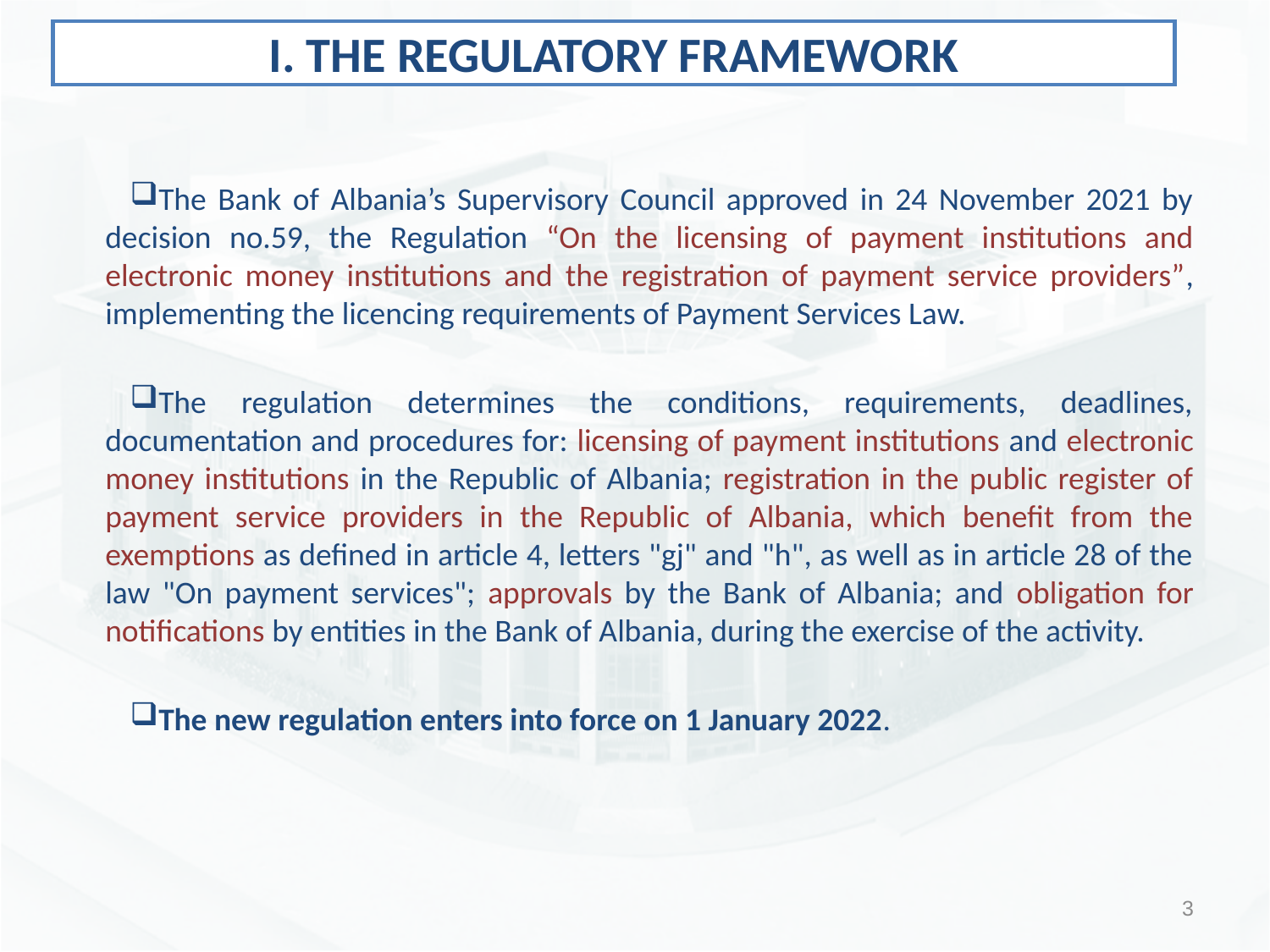

# I. THE REGULATORY FRAMEWORK
The Bank of Albania’s Supervisory Council approved in 24 November 2021 by decision no.59, the Regulation “On the licensing of payment institutions and electronic money institutions and the registration of payment service providers”, implementing the licencing requirements of Payment Services Law.

The regulation determines the conditions, requirements, deadlines, documentation and procedures for: licensing of payment institutions and electronic money institutions in the Republic of Albania; registration in the public register of payment service providers in the Republic of Albania, which benefit from the exemptions as defined in article 4, letters "gj" and "h", as well as in article 28 of the law "On payment services"; approvals by the Bank of Albania; and obligation for notifications by entities in the Bank of Albania, during the exercise of the activity.

The new regulation enters into force on 1 January 2022.
3